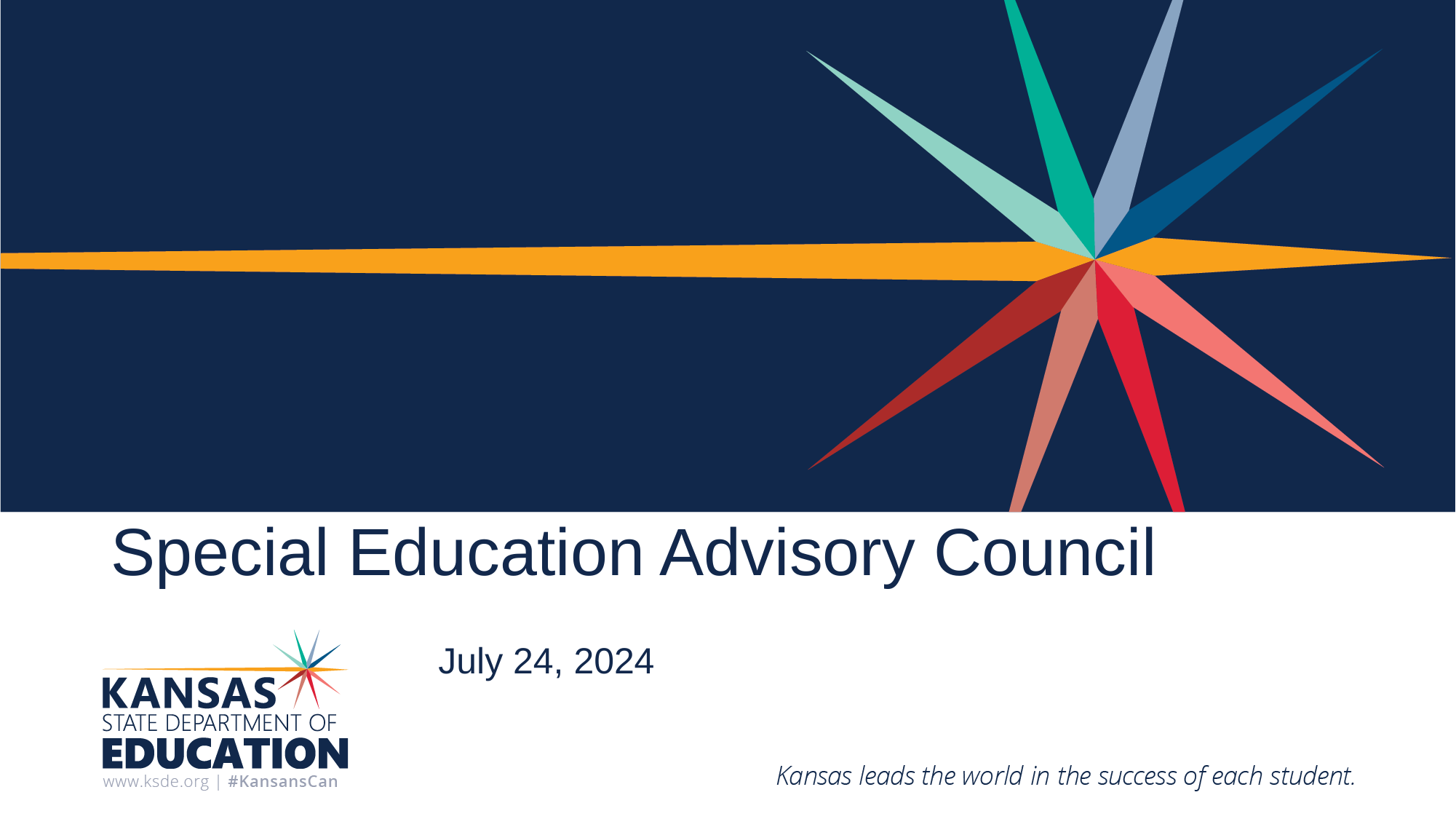

# Special Education Advisory Council
July 24, 2024